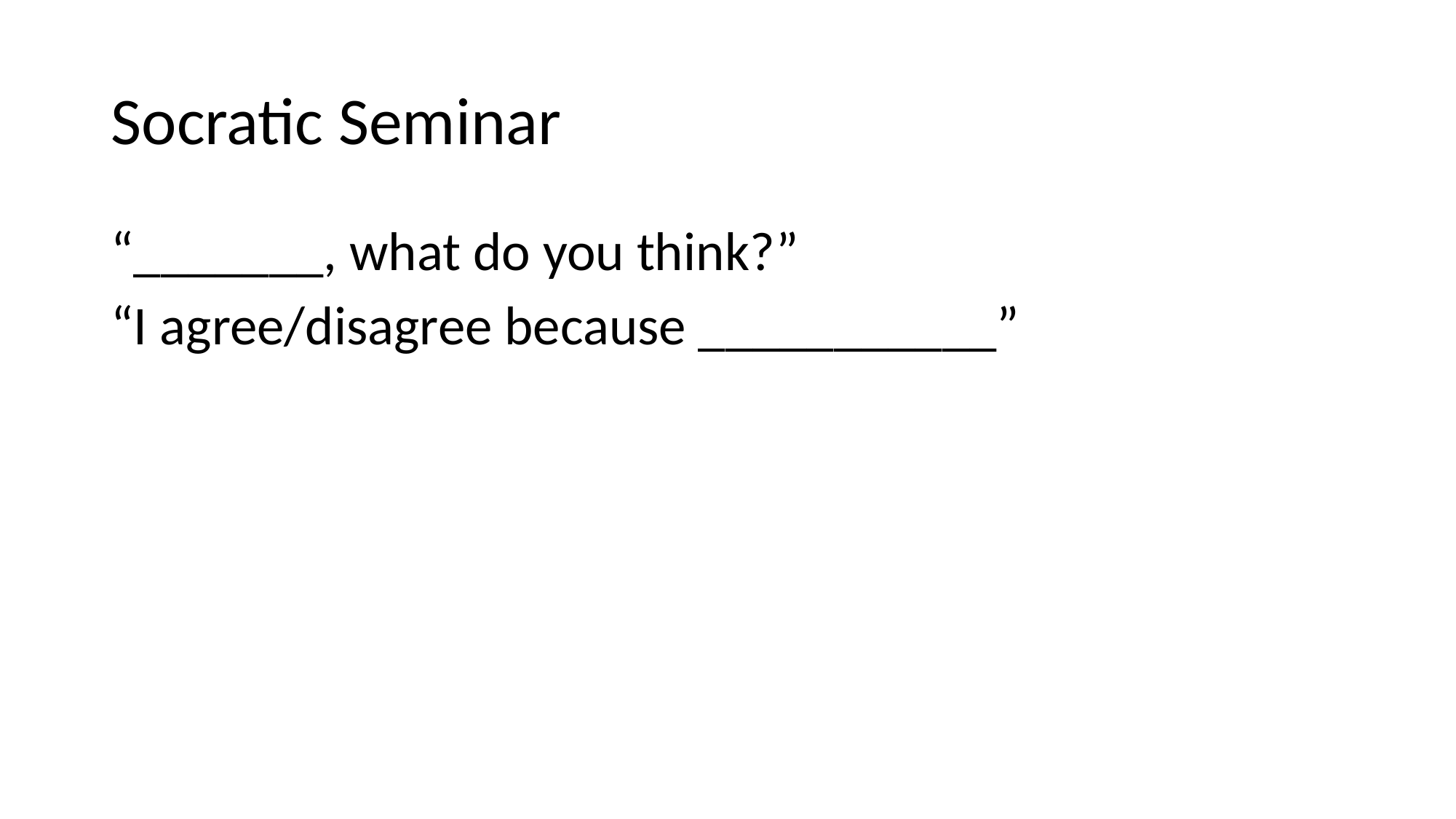

# Socratic Seminar
“_______, what do you think?”
“I agree/disagree because ___________”